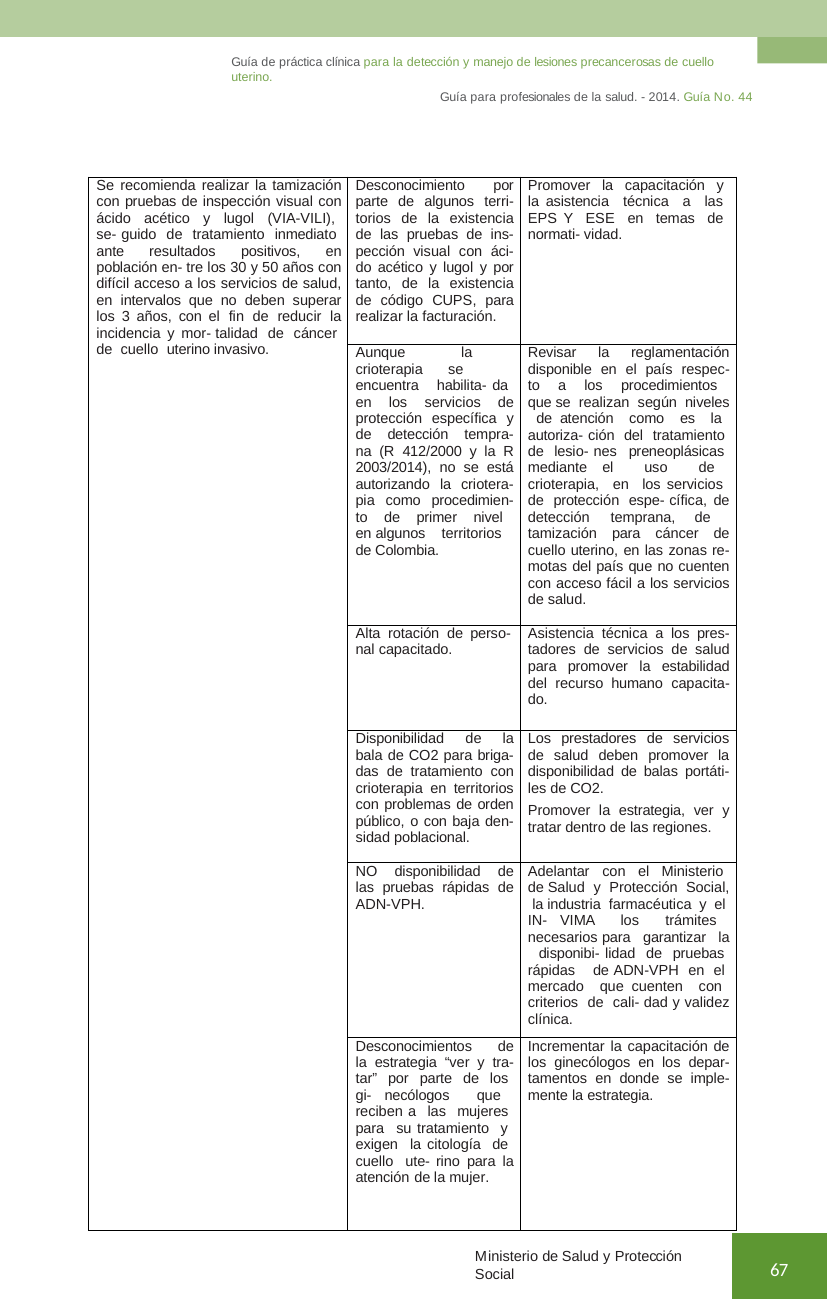

Guía de práctica clínica para la detección y manejo de lesiones precancerosas de cuello uterino.
Guía para profesionales de la salud. - 2014. Guía No. 44
| Se recomienda realizar la tamización con pruebas de inspección visual con ácido acético y lugol (VIA-VILI), se- guido de tratamiento inmediato ante resultados positivos, en población en- tre los 30 y 50 años con difícil acceso a los servicios de salud, en intervalos que no deben superar los 3 años, con el fin de reducir la incidencia y mor- talidad de cáncer de cuello uterino invasivo. | Desconocimiento por parte de algunos terri- torios de la existencia de las pruebas de ins- pección visual con áci- do acético y lugol y por tanto, de la existencia de código CUPS, para realizar la facturación. | Promover la capacitación y la asistencia técnica a las EPS Y ESE en temas de normati- vidad. |
| --- | --- | --- |
|  | Aunque la crioterapia se encuentra habilita- da en los servicios de protección específica y de detección tempra- na (R 412/2000 y la R 2003/2014), no se está autorizando la criotera- pia como procedimien- to de primer nivel en algunos territorios de Colombia. | Revisar la reglamentación disponible en el país respec- to a los procedimientos que se realizan según niveles de atención como es la autoriza- ción del tratamiento de lesio- nes preneoplásicas mediante el uso de crioterapia, en los servicios de protección espe- cífica, de detección temprana, de tamización para cáncer de cuello uterino, en las zonas re- motas del país que no cuenten con acceso fácil a los servicios de salud. |
|  | Alta rotación de perso- nal capacitado. | Asistencia técnica a los pres- tadores de servicios de salud para promover la estabilidad del recurso humano capacita- do. |
|  | Disponibilidad de la bala de CO2 para briga- das de tratamiento con crioterapia en territorios con problemas de orden público, o con baja den- sidad poblacional. | Los prestadores de servicios de salud deben promover la disponibilidad de balas portáti- les de CO2. Promover la estrategia, ver y tratar dentro de las regiones. |
|  | NO disponibilidad de las pruebas rápidas de ADN-VPH. | Adelantar con el Ministerio de Salud y Protección Social, la industria farmacéutica y el IN- VIMA los trámites necesarios para garantizar la disponibi- lidad de pruebas rápidas de ADN-VPH en el mercado que cuenten con criterios de cali- dad y validez clínica. |
|  | Desconocimientos de la estrategia “ver y tra- tar” por parte de los gi- necólogos que reciben a las mujeres para su tratamiento y exigen la citología de cuello ute- rino para la atención de la mujer. | Incrementar la capacitación de los ginecólogos en los depar- tamentos en donde se imple- mente la estrategia. |

Ministerio de Salud y Protección Social
67